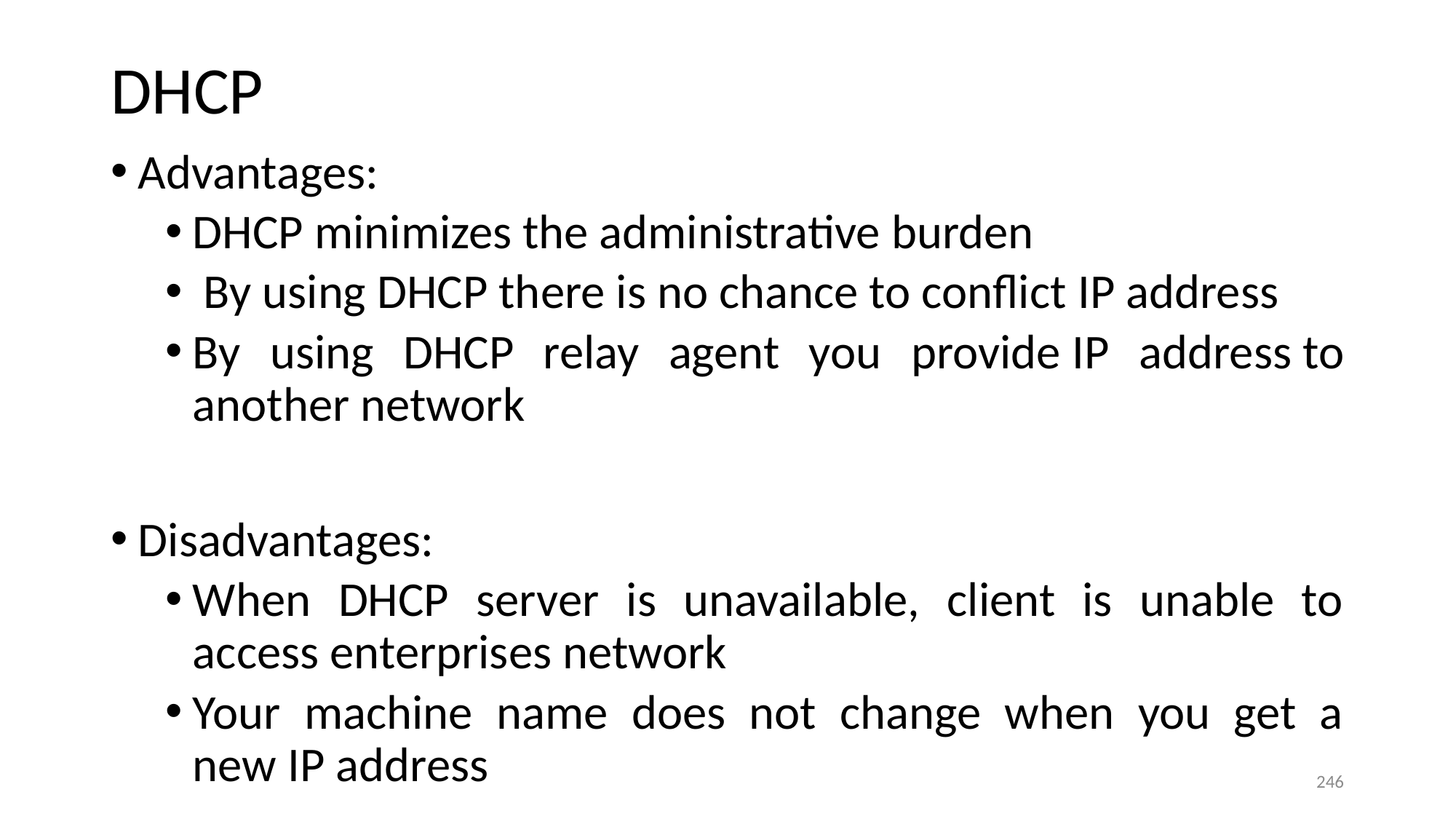

# DHCP
Advantages:
DHCP minimizes the administrative burden
 By using DHCP there is no chance to conflict IP address
By using DHCP relay agent you provide IP address to another network

Disadvantages:
When DHCP server is unavailable, client is unable to access enterprises network
Your machine name does not change when you get a new IP address

246